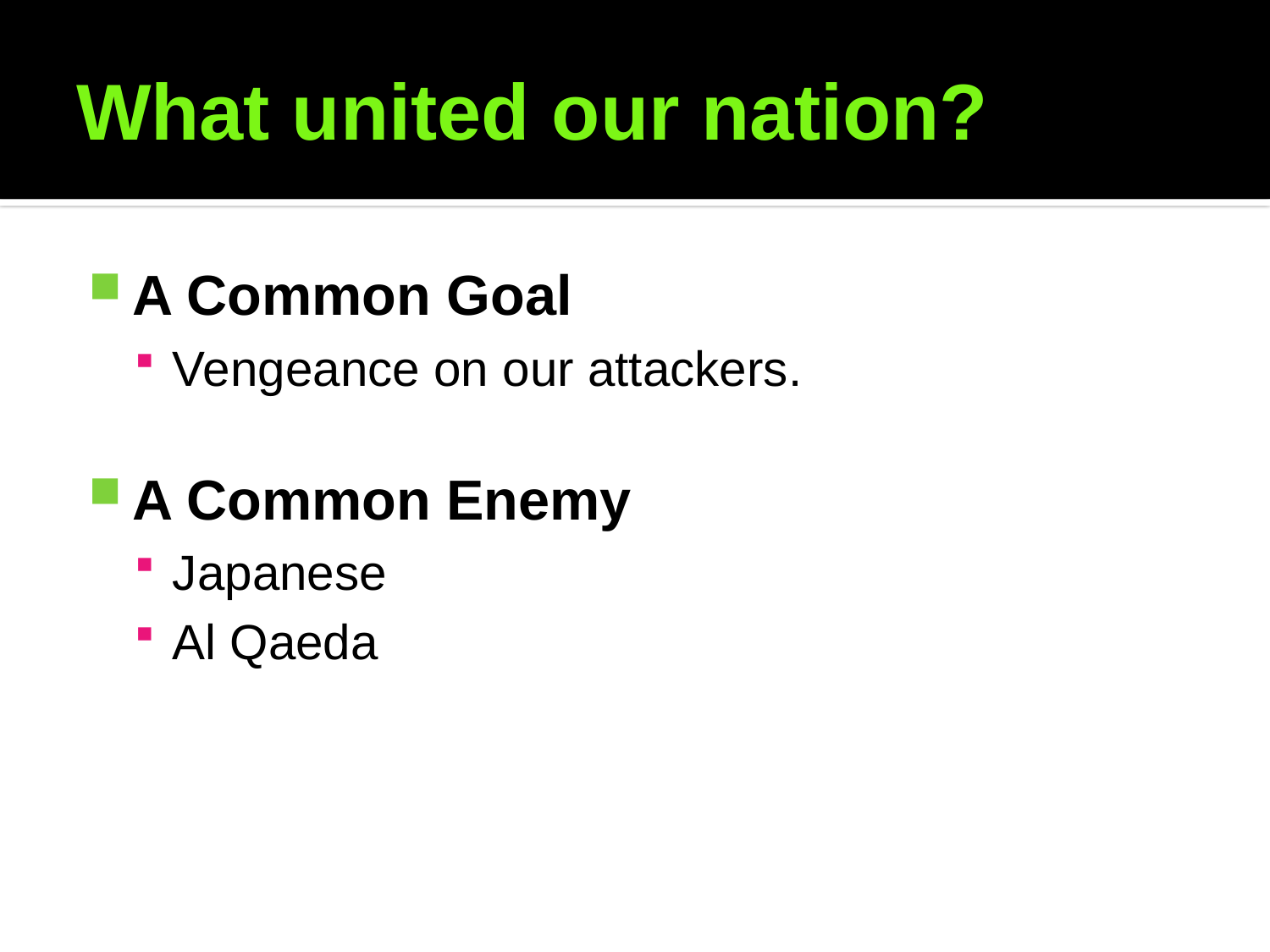

# What united our nation?
A Common Goal
Vengeance on our attackers.

A Common Enemy
Japanese
Al Qaeda